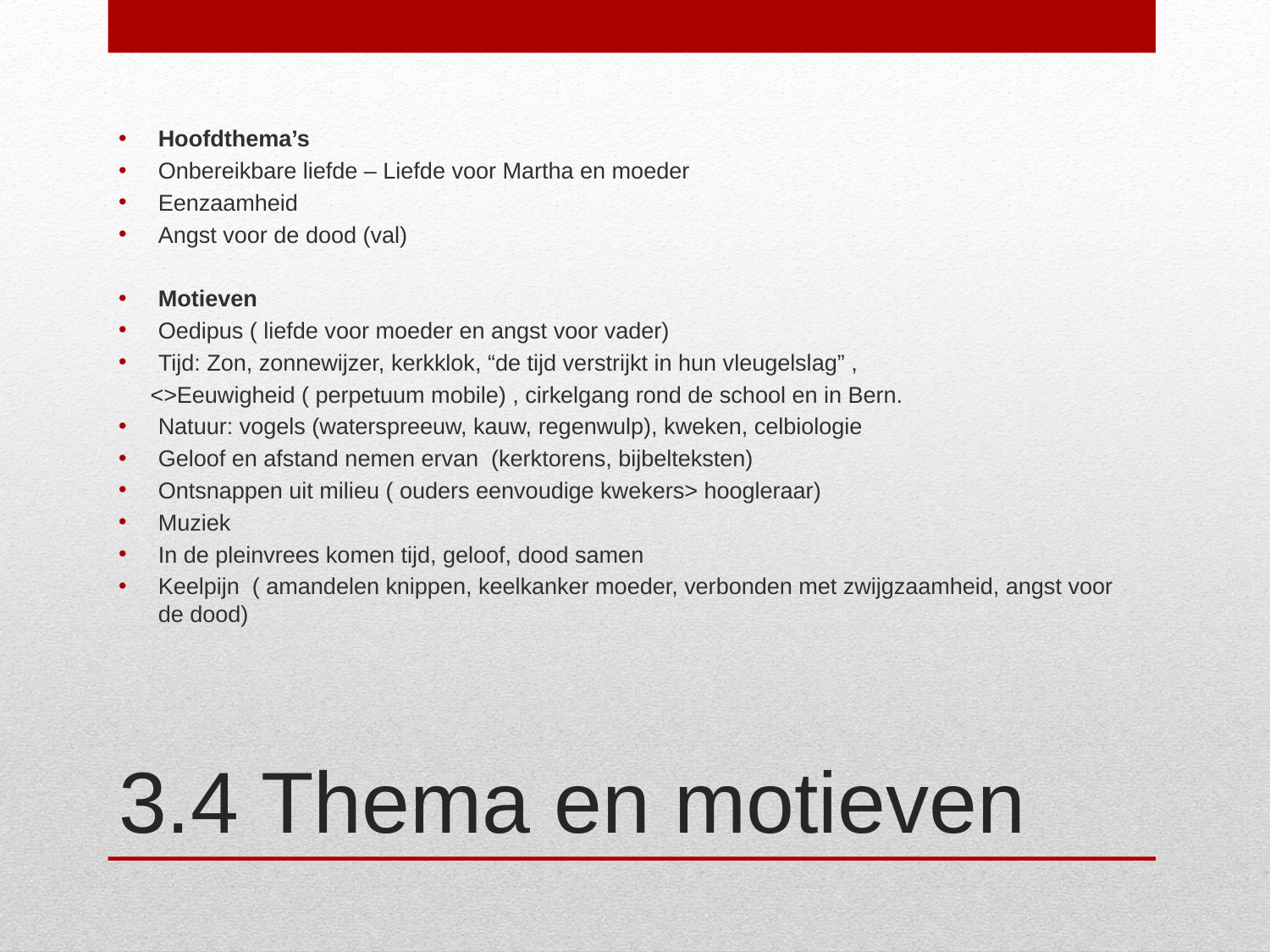

Hoofdthema’s
Onbereikbare liefde – Liefde voor Martha en moeder
Eenzaamheid
Angst voor de dood (val)

Motieven
Oedipus ( liefde voor moeder en angst voor vader)
Tijd: Zon, zonnewijzer, kerkklok, “de tijd verstrijkt in hun vleugelslag” ,
     <>Eeuwigheid ( perpetuum mobile) , cirkelgang rond de school en in Bern.
Natuur: vogels (waterspreeuw, kauw, regenwulp), kweken, celbiologie
Geloof en afstand nemen ervan  (kerktorens, bijbelteksten)
Ontsnappen uit milieu ( ouders eenvoudige kwekers> hoogleraar)
Muziek
In de pleinvrees komen tijd, geloof, dood samen
Keelpijn  ( amandelen knippen, keelkanker moeder, verbonden met zwijgzaamheid, angst voor de dood)

# 3.4 Thema en motieven